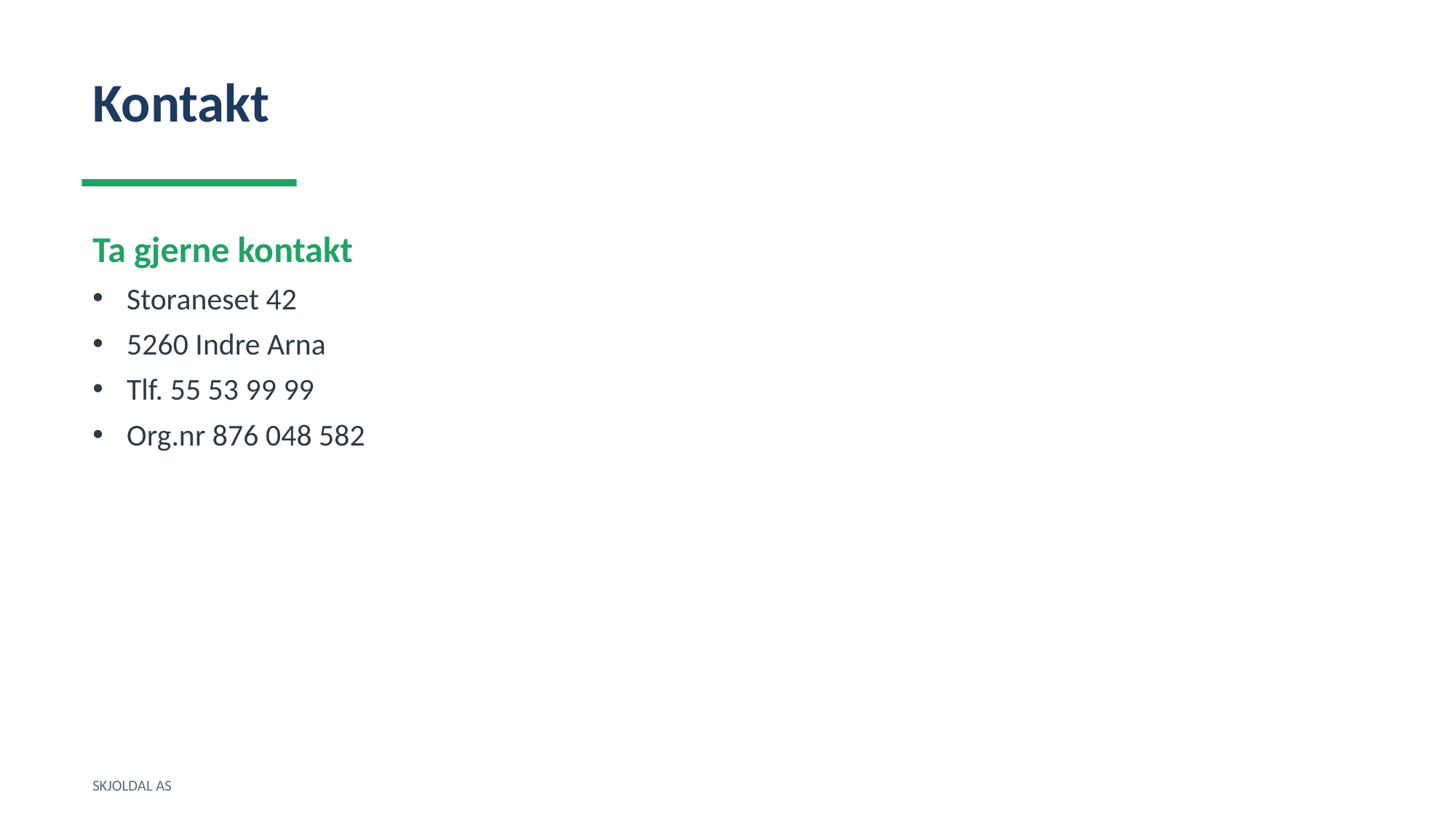

Kontakt

Ta gjerne kontakt
Storaneset 42
5260 Indre Arna
Tlf. 55 53 99 99
Org.nr 876 048 582
SKJOLDAL AS